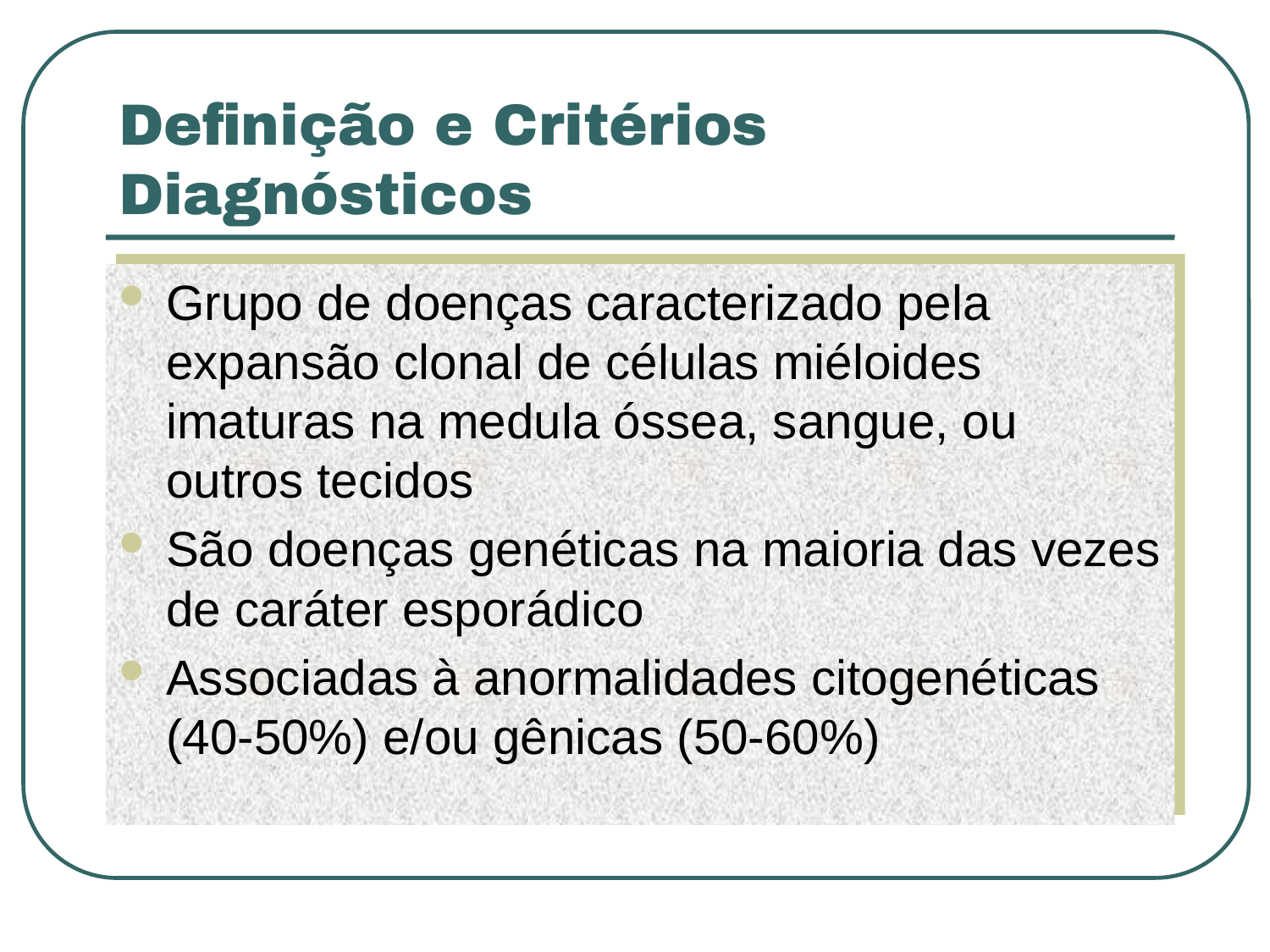

# Definição e Critérios Diagnósticos
Grupo de doenças caracterizado pela expansão clonal de células miéloides imaturas na medula óssea, sangue, ou outros tecidos
São doenças genéticas na maioria das vezes de caráter esporádico
Associadas à anormalidades citogenéticas (40-50%) e/ou gênicas (50-60%)